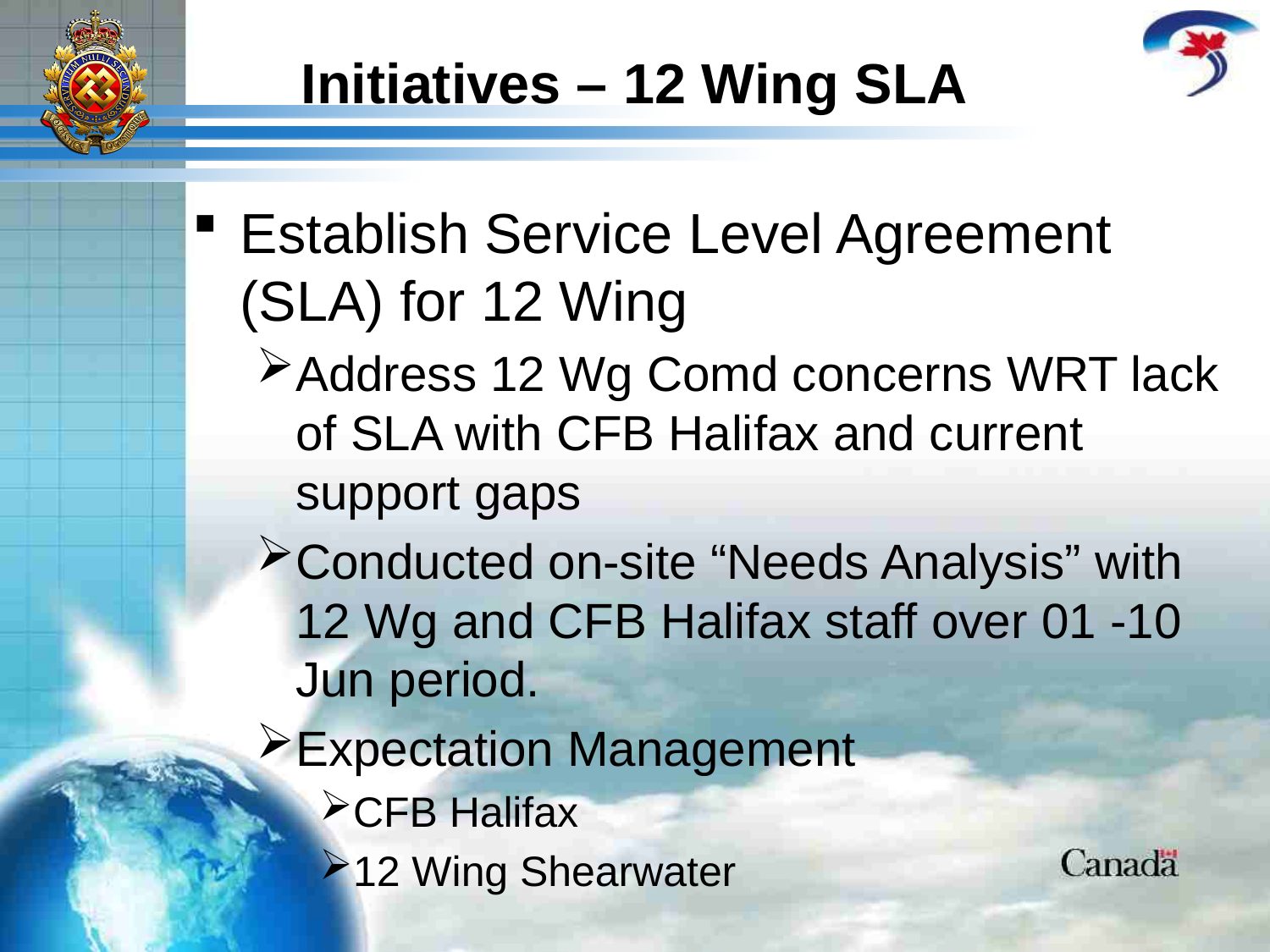

# Initiatives – 12 Wing SLA
Establish Service Level Agreement (SLA) for 12 Wing
Address 12 Wg Comd concerns WRT lack of SLA with CFB Halifax and current support gaps
Conducted on-site “Needs Analysis” with 12 Wg and CFB Halifax staff over 01 -10 Jun period.
Expectation Management
CFB Halifax
12 Wing Shearwater